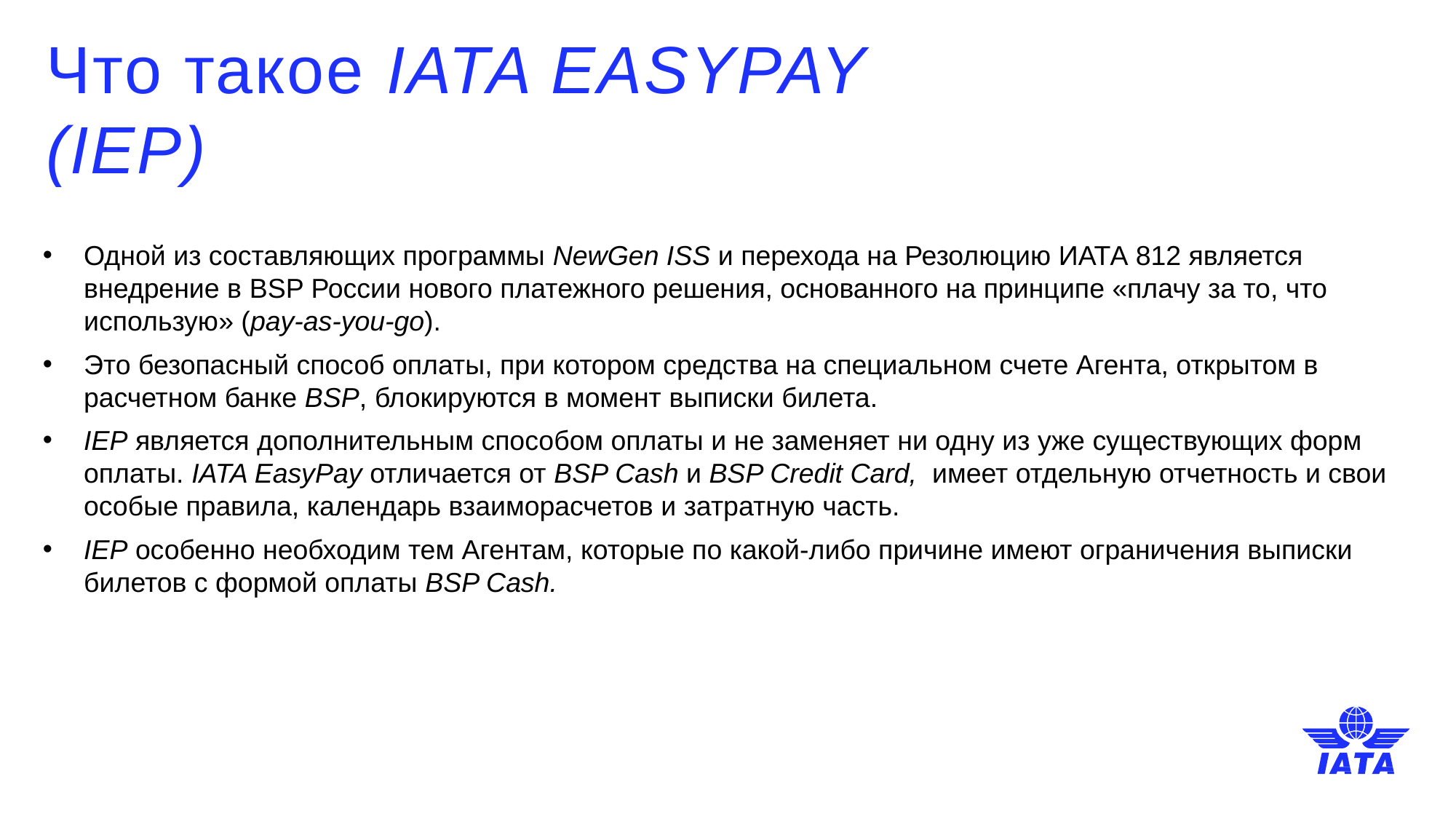

# Что такое IATA EASYPAY (IEP)
Одной из составляющих программы NewGen ISS и перехода на Резолюцию ИАТА 812 является внедрение в BSP России нового платежного решения, основанного на принципе «плачу за то, что использую» (pay-as-you-go).
Это безопасный способ оплаты, при котором средства на специальном счете Агента, открытом в расчетном банке BSP, блокируются в момент выписки билета.
IEP является дополнительным способом оплаты и не заменяет ни одну из уже существующих форм оплаты. IATA EasyPay отличается от BSP Cash и BSP Credit Card,  имеет отдельную отчетность и свои особые правила, календарь взаиморасчетов и затратную часть.
IEP особенно необходим тем Агентам, которые по какой-либо причине имеют ограничения выписки билетов с формой оплаты BSP Cash.